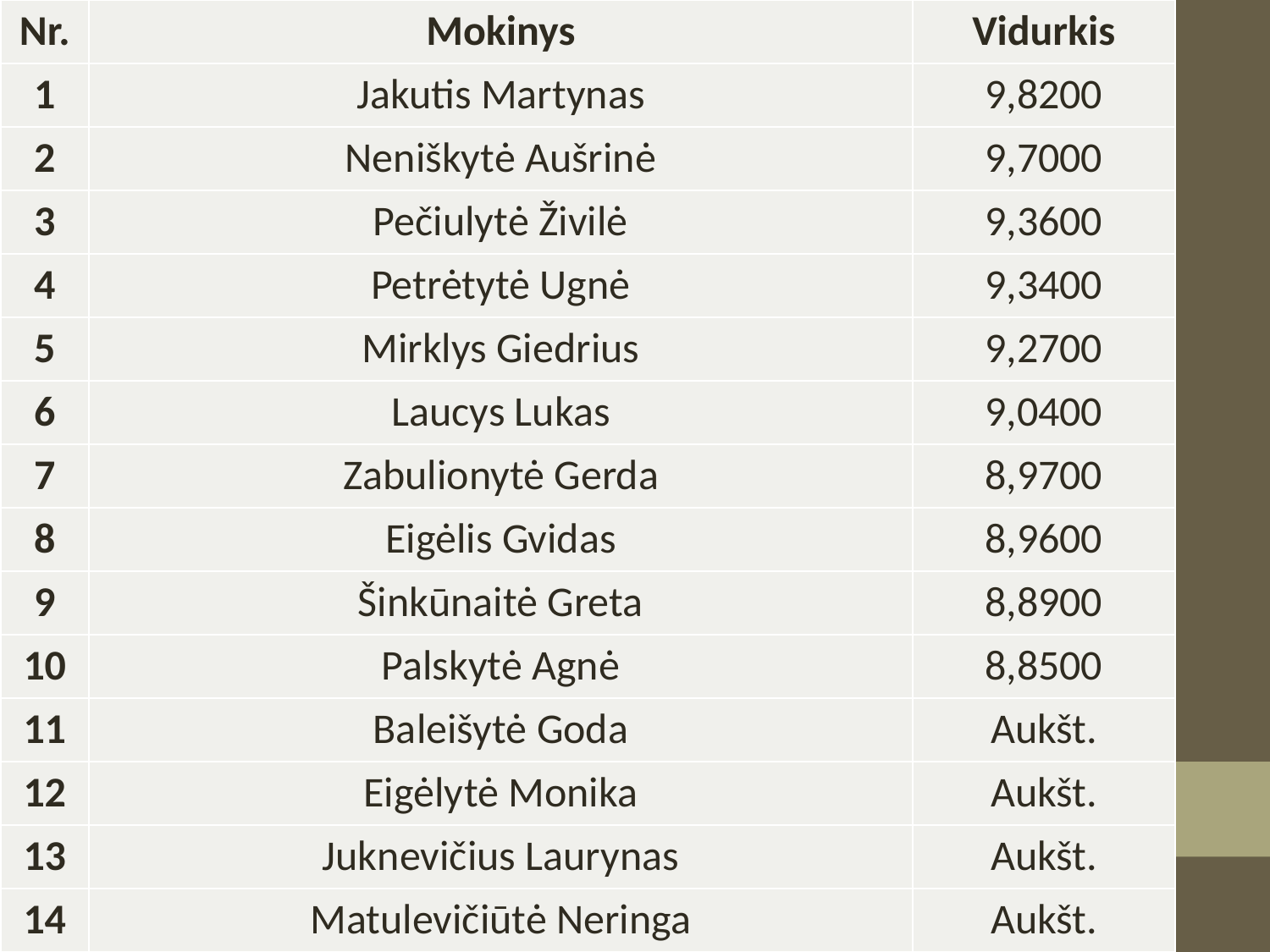

| Nr. | Mokinys | Vidurkis |
| --- | --- | --- |
| 1 | Jakutis Martynas | 9,8200 |
| 2 | Neniškytė Aušrinė | 9,7000 |
| 3 | Pečiulytė Živilė | 9,3600 |
| 4 | Petrėtytė Ugnė | 9,3400 |
| 5 | Mirklys Giedrius | 9,2700 |
| 6 | Laucys Lukas | 9,0400 |
| 7 | Zabulionytė Gerda | 8,9700 |
| 8 | Eigėlis Gvidas | 8,9600 |
| 9 | Šinkūnaitė Greta | 8,8900 |
| 10 | Palskytė Agnė | 8,8500 |
| 11 | Baleišytė Goda | Aukšt. |
| 12 | Eigėlytė Monika | Aukšt. |
| 13 | Juknevičius Laurynas | Aukšt. |
| 14 | Matulevičiūtė Neringa | Aukšt. |